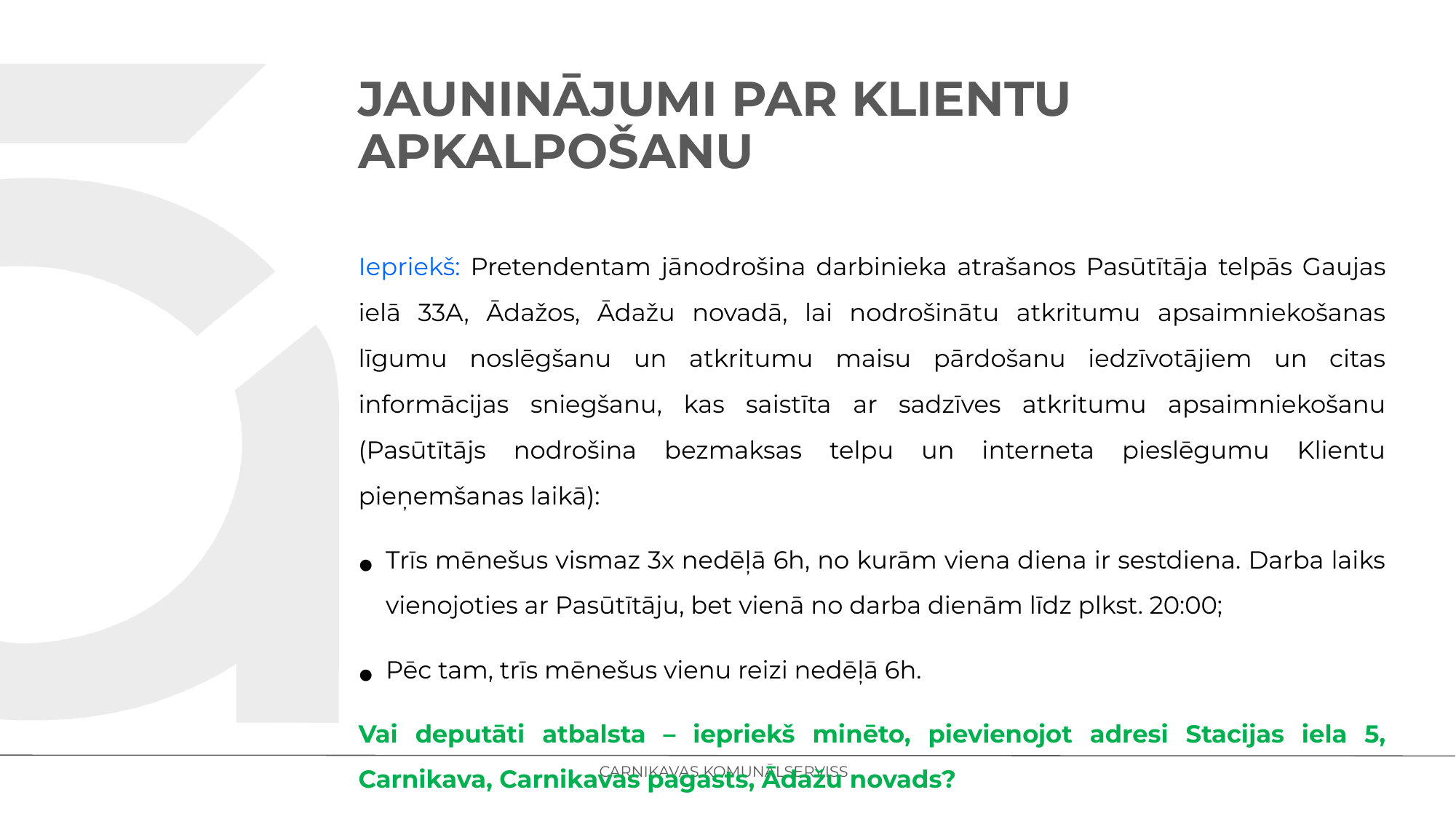

# JAUNINĀJUMI par klientu apkalpošanu
Iepriekš: Pretendentam jānodrošina darbinieka atrašanos Pasūtītāja telpās Gaujas ielā 33A, Ādažos, Ādažu novadā, lai nodrošinātu atkritumu apsaimniekošanas līgumu noslēgšanu un atkritumu maisu pārdošanu iedzīvotājiem un citas informācijas sniegšanu, kas saistīta ar sadzīves atkritumu apsaimniekošanu (Pasūtītājs nodrošina bezmaksas telpu un interneta pieslēgumu Klientu pieņemšanas laikā):
Trīs mēnešus vismaz 3x nedēļā 6h, no kurām viena diena ir sestdiena. Darba laiks vienojoties ar Pasūtītāju, bet vienā no darba dienām līdz plkst. 20:00;
Pēc tam, trīs mēnešus vienu reizi nedēļā 6h.
Vai deputāti atbalsta – iepriekš minēto, pievienojot adresi Stacijas iela 5, Carnikava, Carnikavas pagasts, Ādažu novads?

CARNIKAVAS KOMUNĀLSERVISS